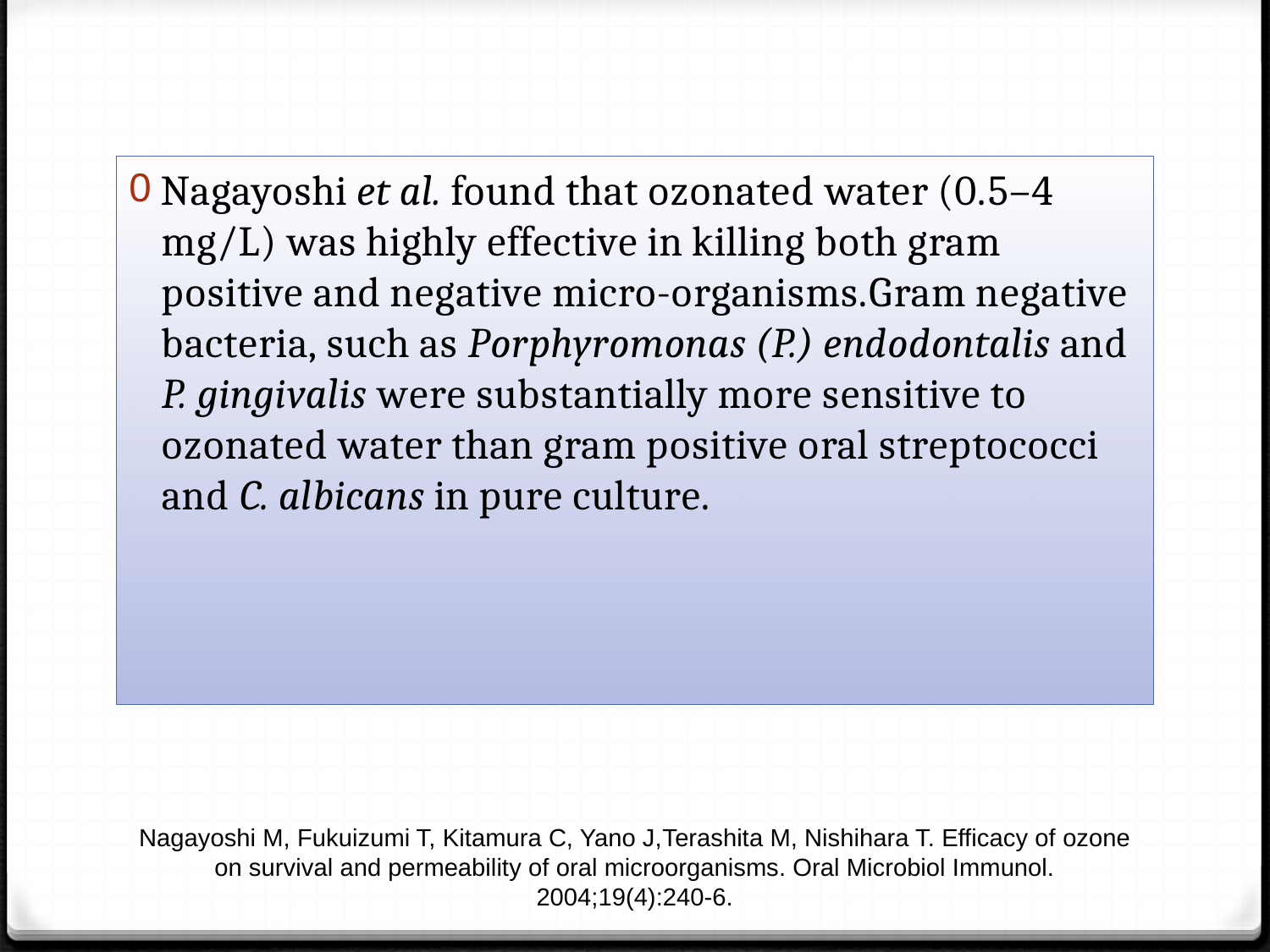

Nagayoshi et al. found that ozonated water (0.5–4 mg/L) was highly effective in killing both gram positive and negative micro-organisms.Gram negative bacteria, such as Porphyromonas (P.) endodontalis and P. gingivalis were substantially more sensitive to ozonated water than gram positive oral streptococci and C. albicans in pure culture.
Nagayoshi M, Fukuizumi T, Kitamura C, Yano J,Terashita M, Nishihara T. Efficacy of ozone on survival and permeability of oral microorganisms. Oral Microbiol Immunol. 2004;19(4):240-6.